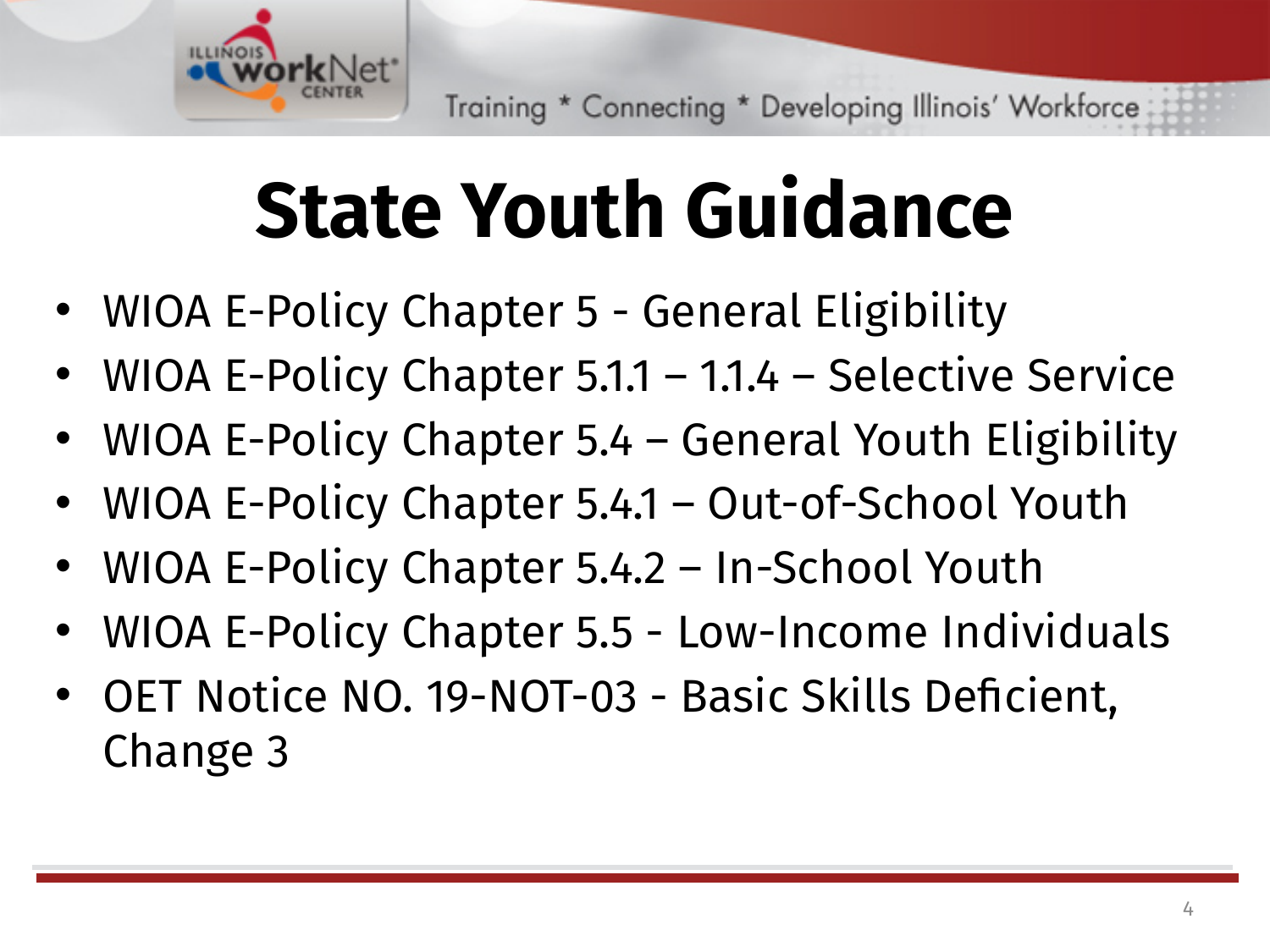

# State Youth Guidance
WIOA E-Policy Chapter 5 - General Eligibility
WIOA E-Policy Chapter 5.1.1 – 1.1.4 – Selective Service
WIOA E-Policy Chapter 5.4 – General Youth Eligibility
WIOA E-Policy Chapter 5.4.1 – Out-of-School Youth
WIOA E-Policy Chapter 5.4.2 – In-School Youth
WIOA E-Policy Chapter 5.5 - Low-Income Individuals
OET Notice NO. 19-NOT-03 - Basic Skills Deficient, Change 3

4